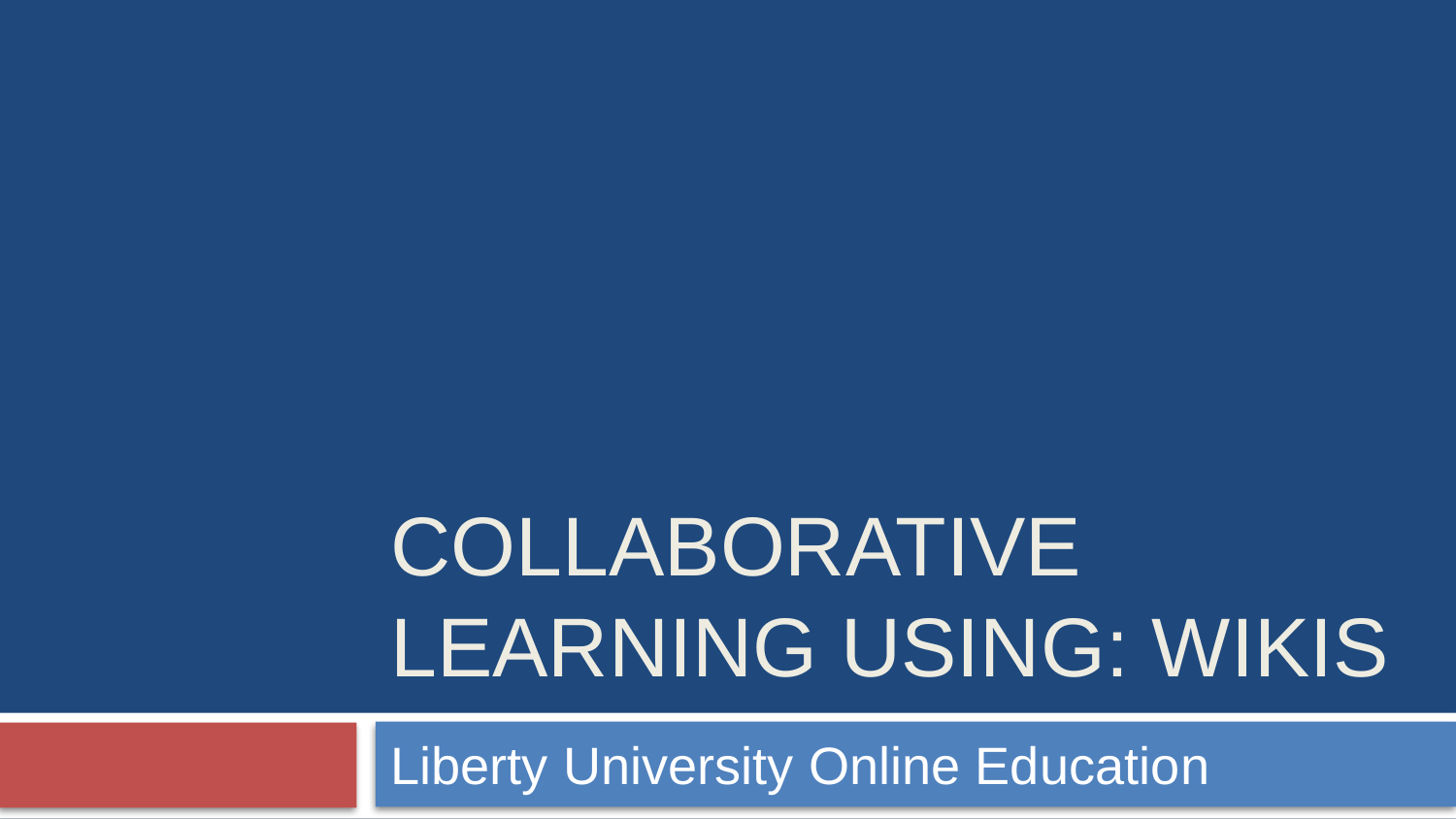

# Collaborative Learning using: wikis
Liberty University Online Education